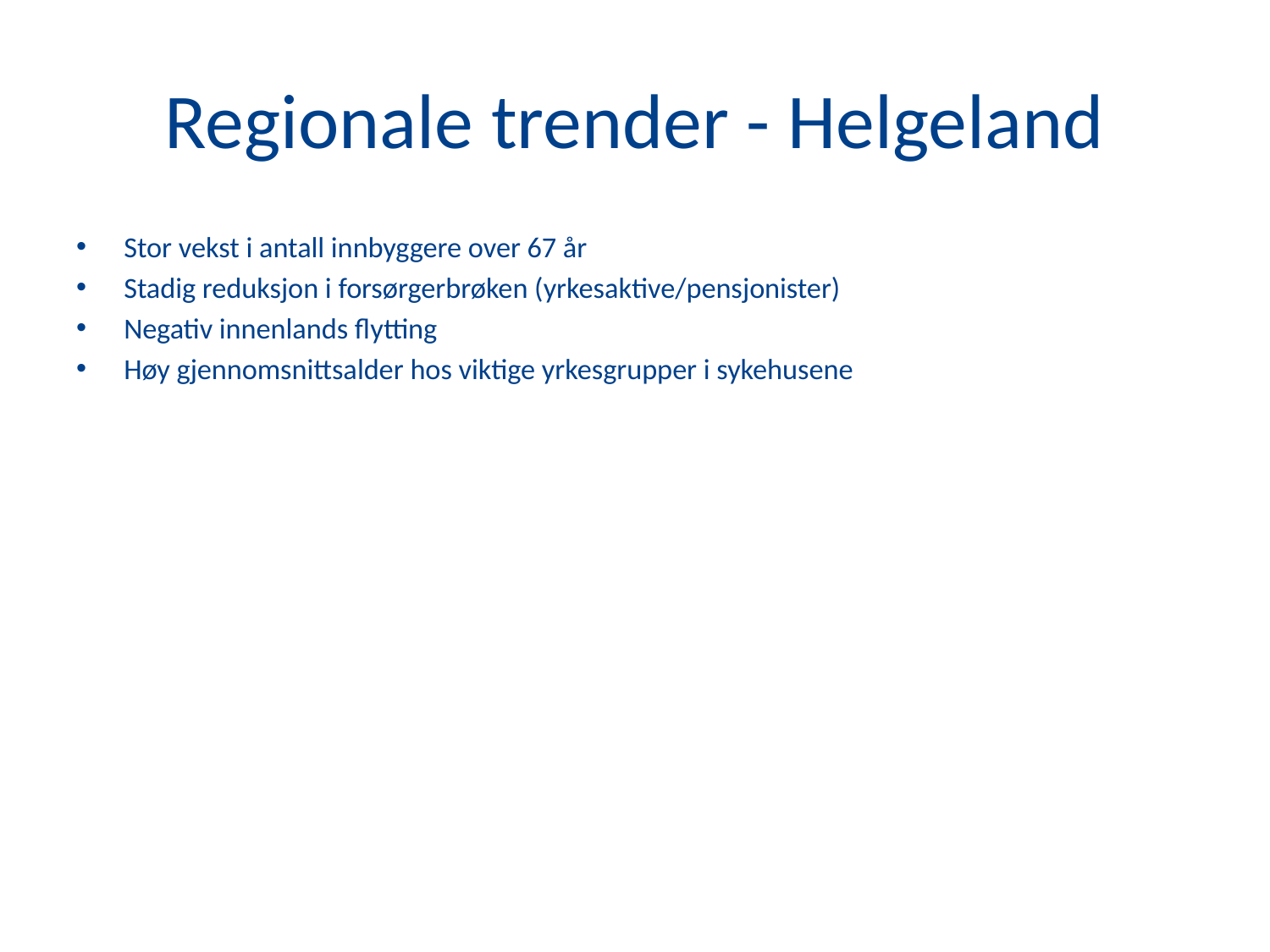

# Regionale trender - Helgeland
Stor vekst i antall innbyggere over 67 år
Stadig reduksjon i forsørgerbrøken (yrkesaktive/pensjonister)
Negativ innenlands flytting
Høy gjennomsnittsalder hos viktige yrkesgrupper i sykehusene